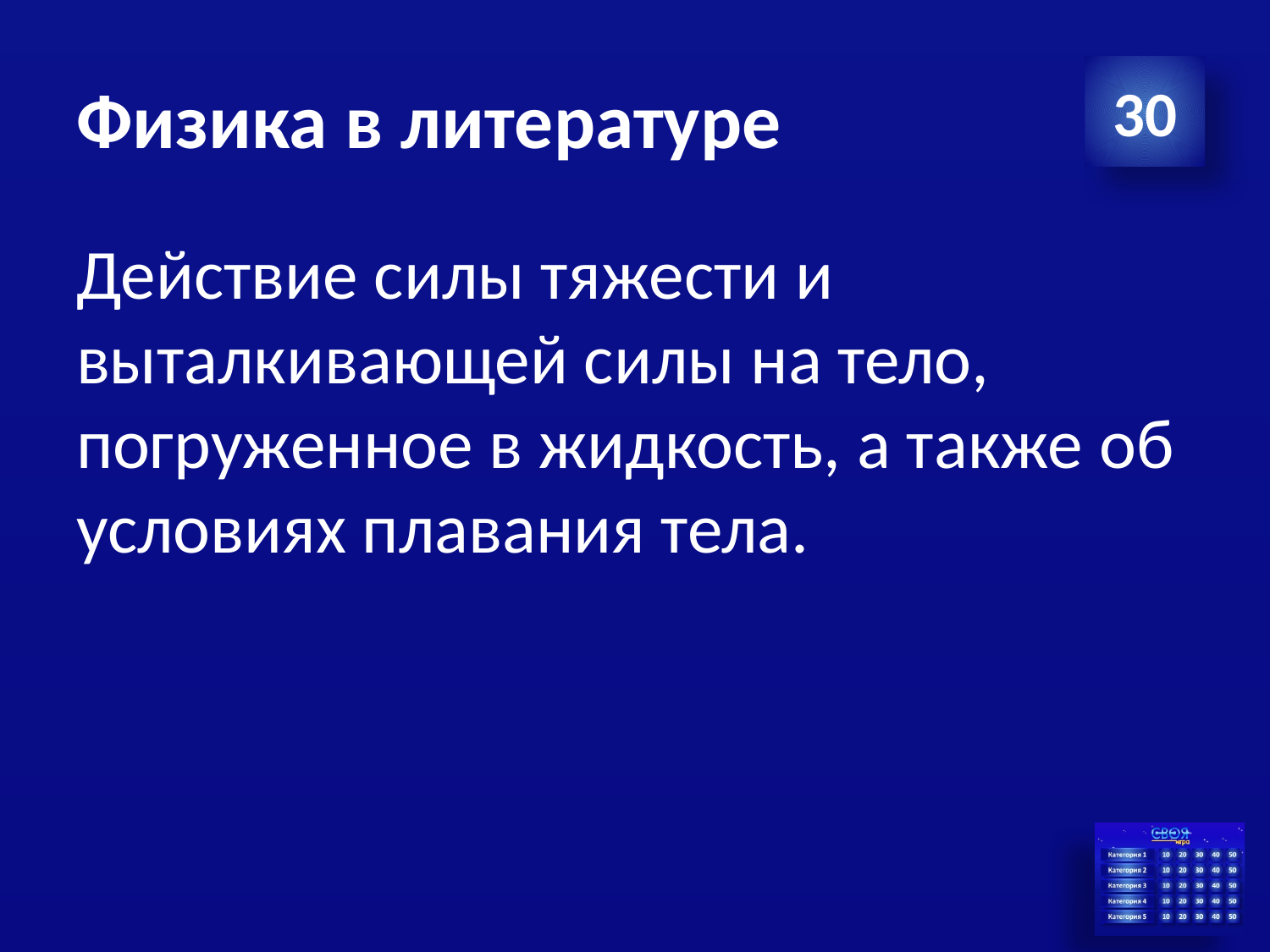

# Физика в литературе
30
Действие силы тяжести и выталкивающей силы на тело, погруженное в жидкость, а также об условиях плавания тела.